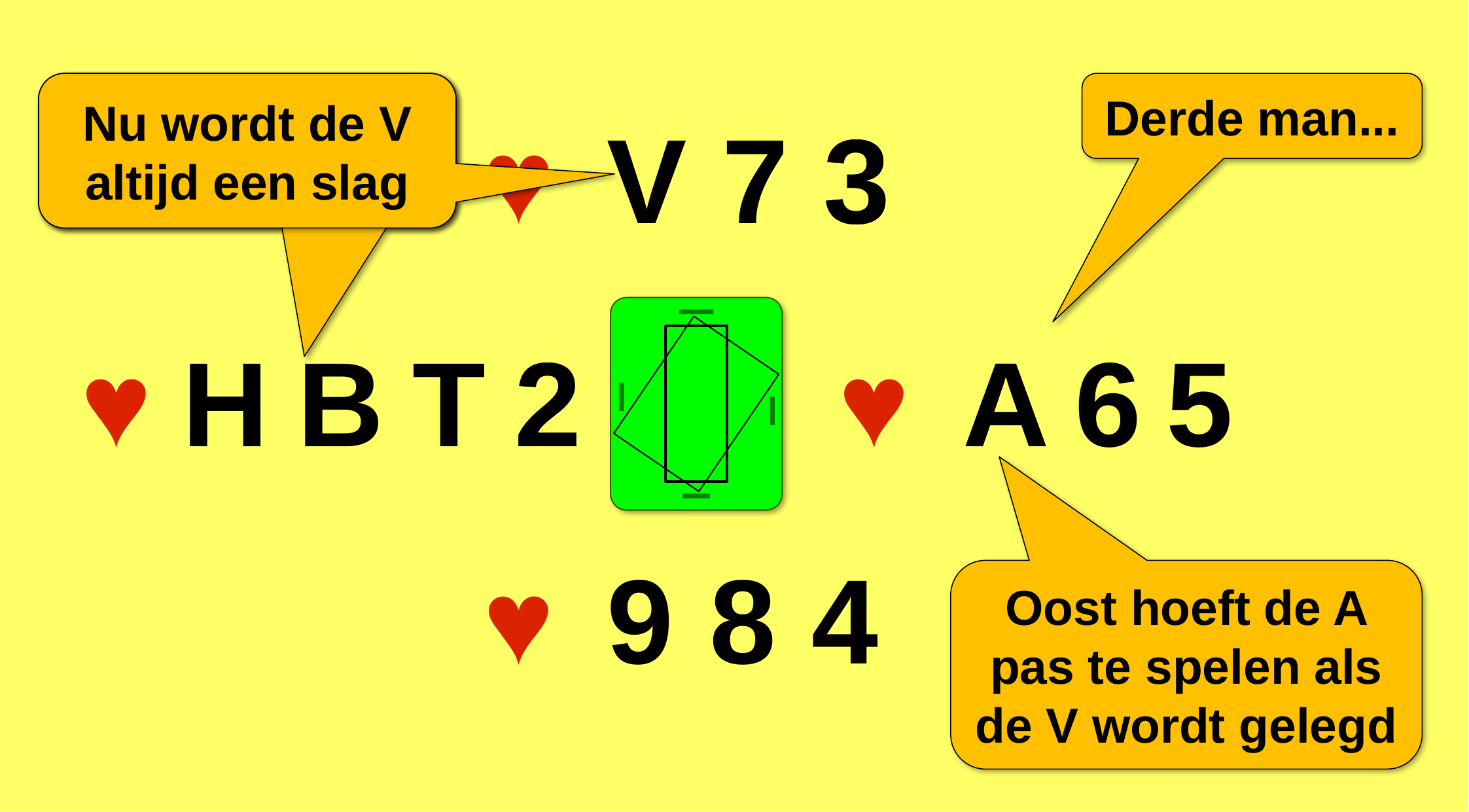

Stel je voor
dat het zo gaat
Deze start voorkomt dat
Nu wordt de V altijd een slag
Derde man...
♥
V
7
3
3

♥
♥
H
B
T
2
2
A
A
6
5
♥
9
8
4
4
Oost hoeft de A pas te spelen als de V wordt gelegd